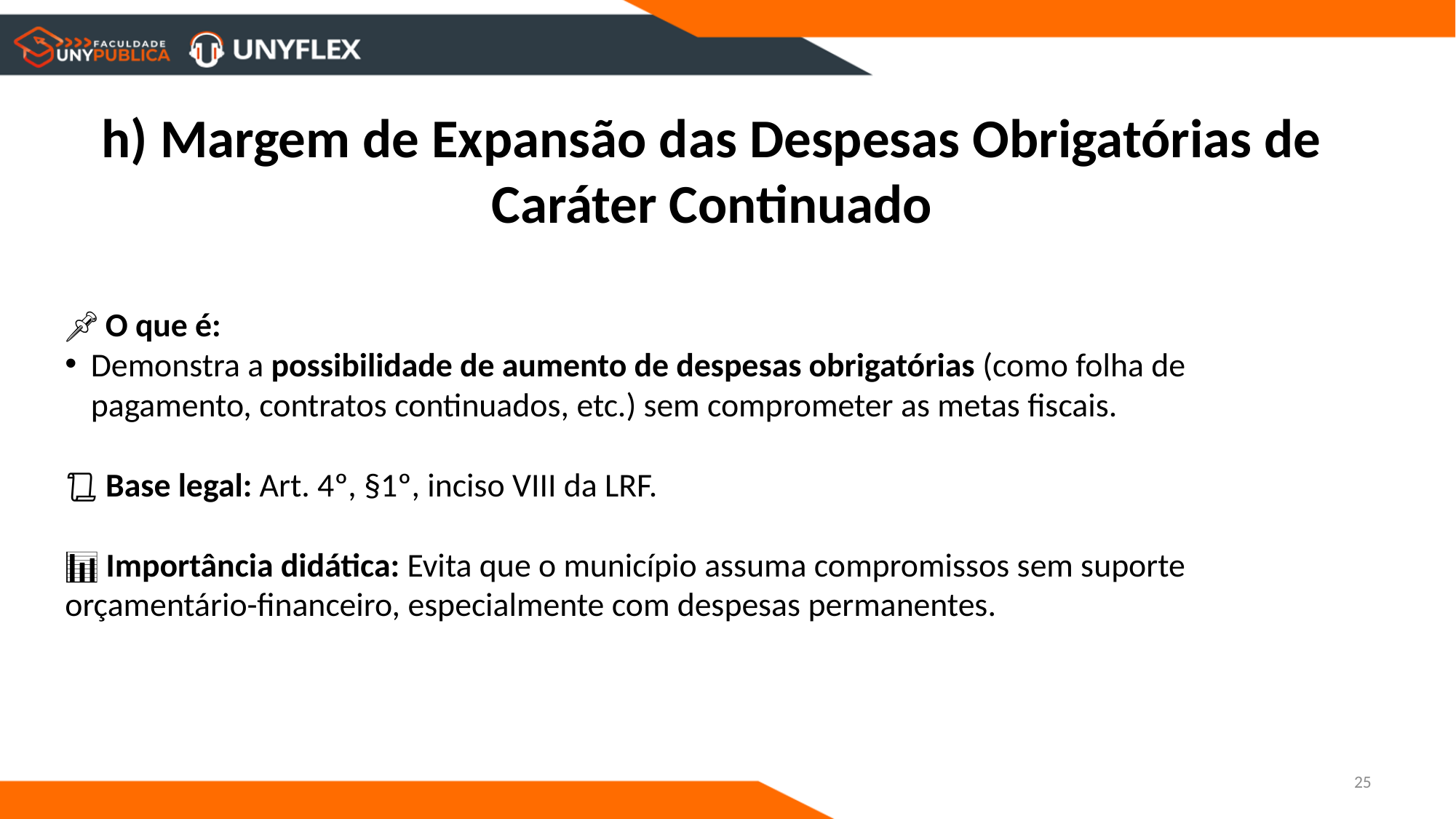

# h) Margem de Expansão das Despesas Obrigatórias de Caráter Continuado
📌 O que é:
Demonstra a possibilidade de aumento de despesas obrigatórias (como folha de pagamento, contratos continuados, etc.) sem comprometer as metas fiscais.

📜 Base legal: Art. 4º, §1º, inciso VIII da LRF.

📊 Importância didática: Evita que o município assuma compromissos sem suporte orçamentário-financeiro, especialmente com despesas permanentes.
25